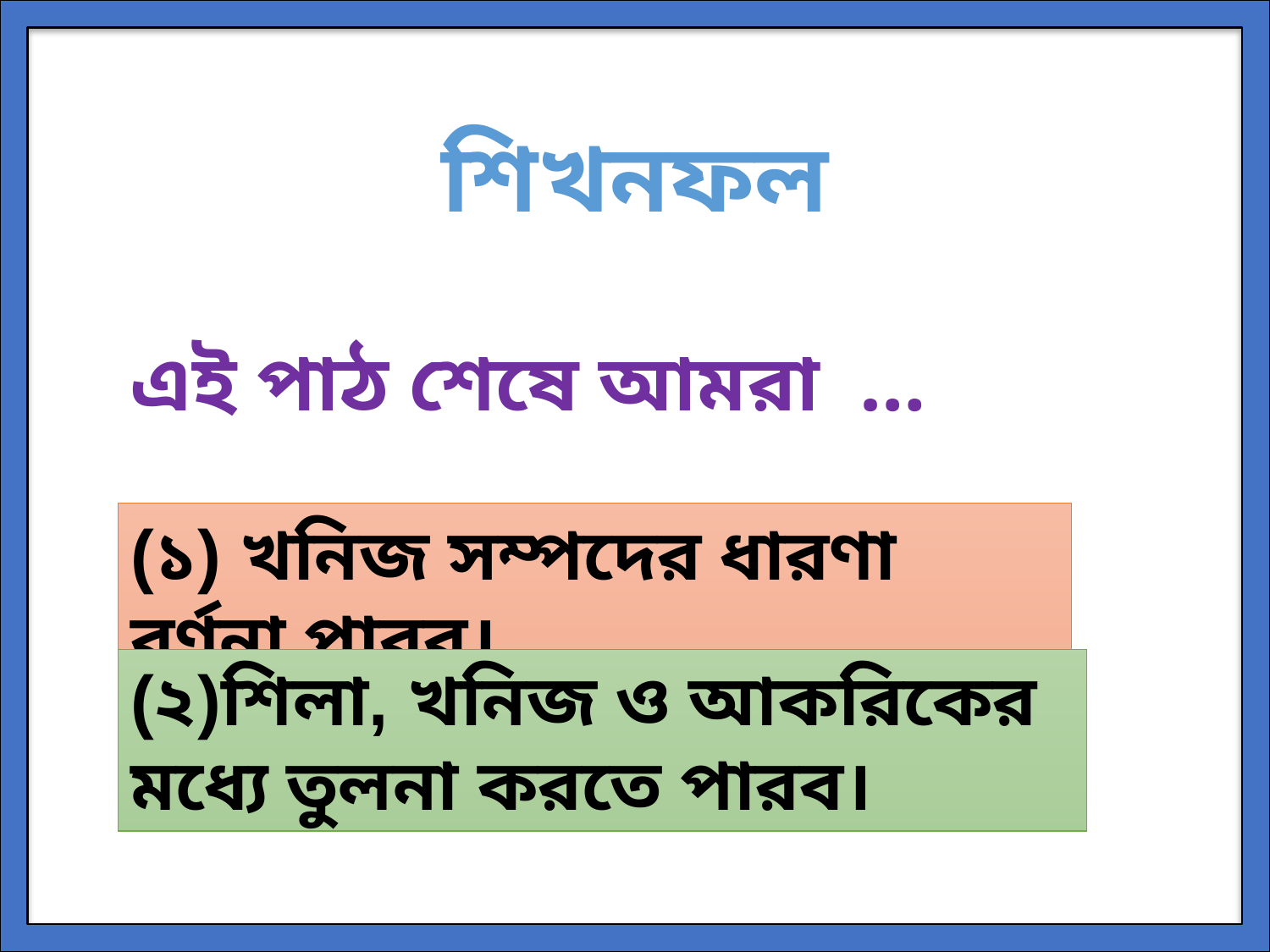

শিখনফল
এই পাঠ শেষে আমরা  …
(১) খনিজ সম্পদের ধারণা বর্ণনা পারব।
(২)শিলা, খনিজ ও আকরিকের মধ্যে তুলনা করতে পারব।